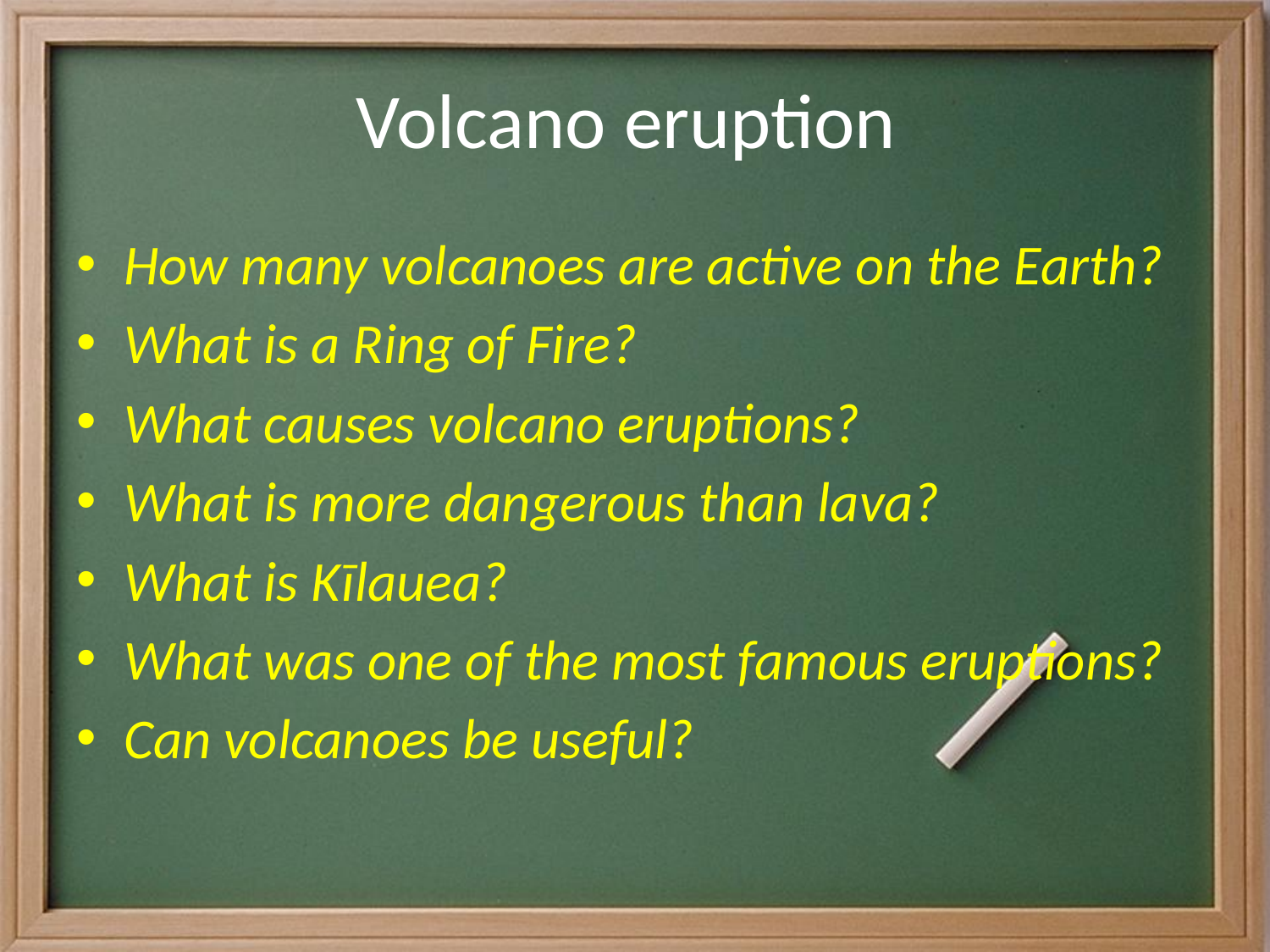

# Volcano eruption
How many volcanoes are active on the Earth?
What is a Ring of Fire?
What causes volcano eruptions?
What is more dangerous than lava?
What is Kīlauea?
What was one of the most famous eruptions?
Can volcanoes be useful?